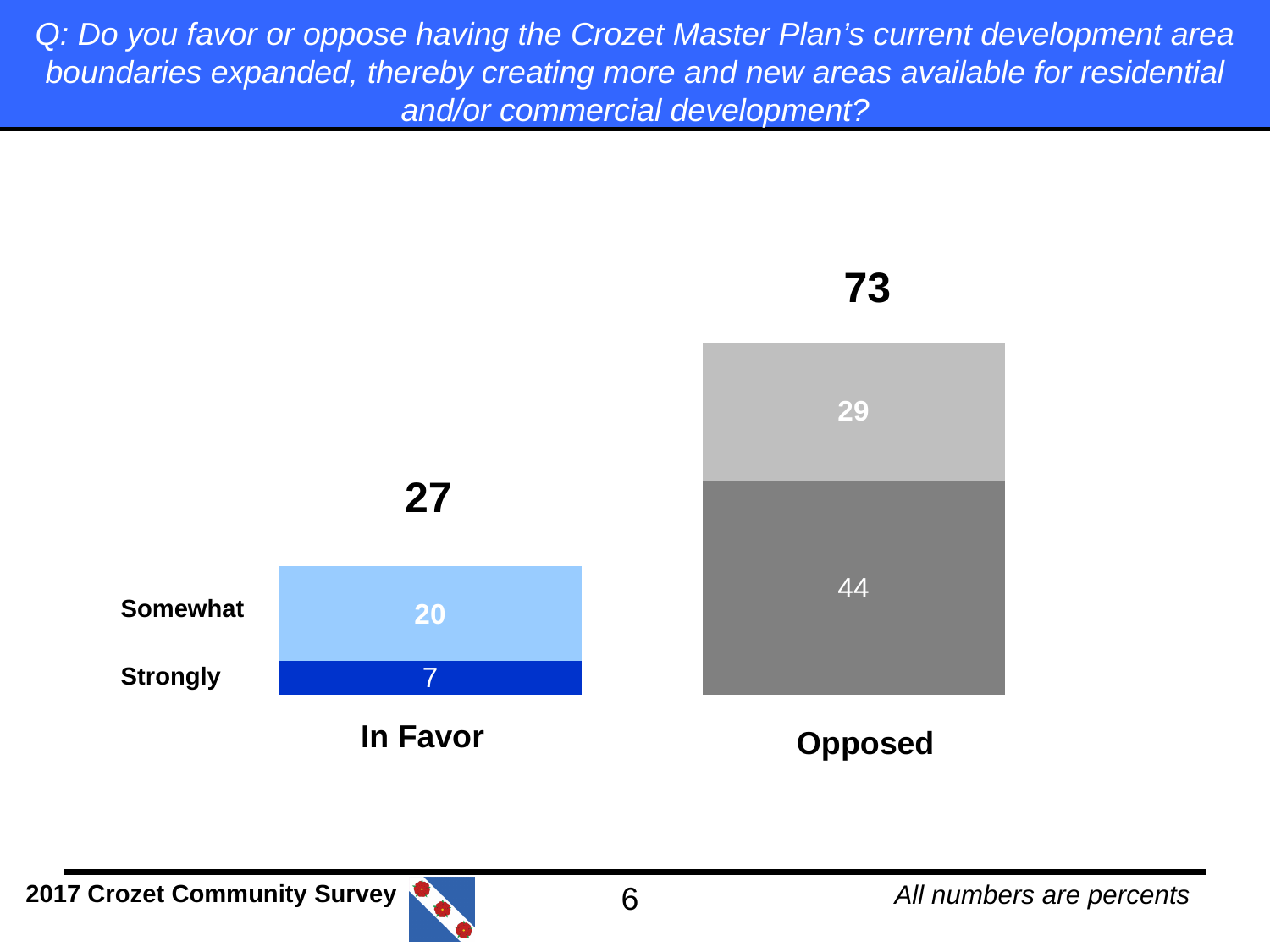

Q: Do you favor or oppose having the Crozet Master Plan’s current development area boundaries expanded, thereby creating more and new areas available for residential and/or commercial development?

### Chart

| Category |  |  |
|---|---|---|
|  | 7.0 | 20.0 |
|  | 45.0 | 29.0 |
73
27
Somewhat
Strongly
In Favor
Opposed
All numbers are percents